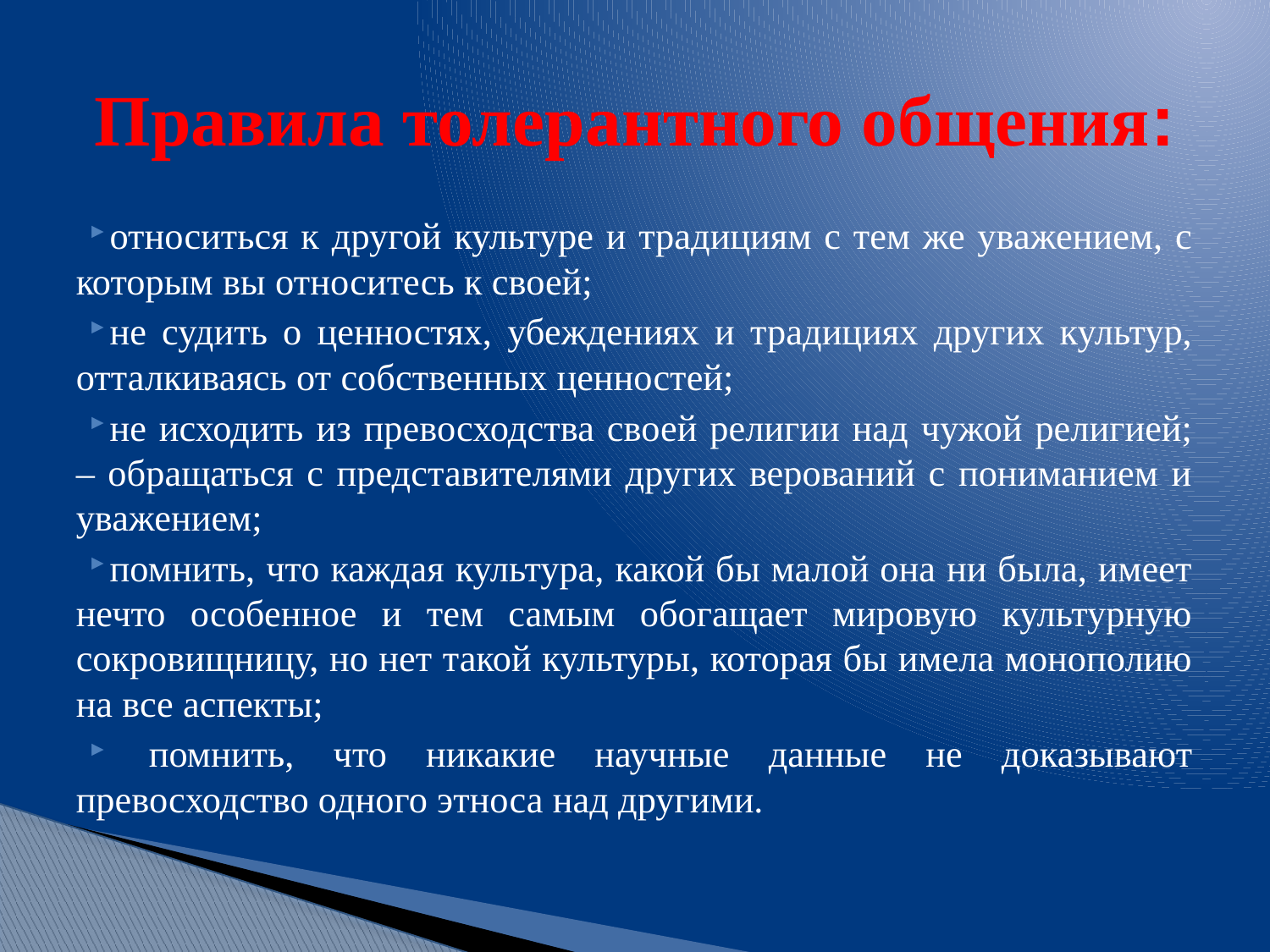

# Правила толерантного общения:
относиться к другой культуре и традициям с тем же уважением, с которым вы относитесь к своей;
не судить о ценностях, убеждениях и традициях других культур, отталкиваясь от собственных ценностей;
не исходить из превосходства своей религии над чужой религией; – обращаться с представителями других верований с пониманием и уважением;
помнить, что каждая культура, какой бы малой она ни была, имеет нечто особенное и тем самым обогащает мировую культурную сокровищницу, но нет такой культуры, которая бы имела монополию на все аспекты;
 помнить, что никакие научные данные не доказывают превосходство одного этноса над другими.